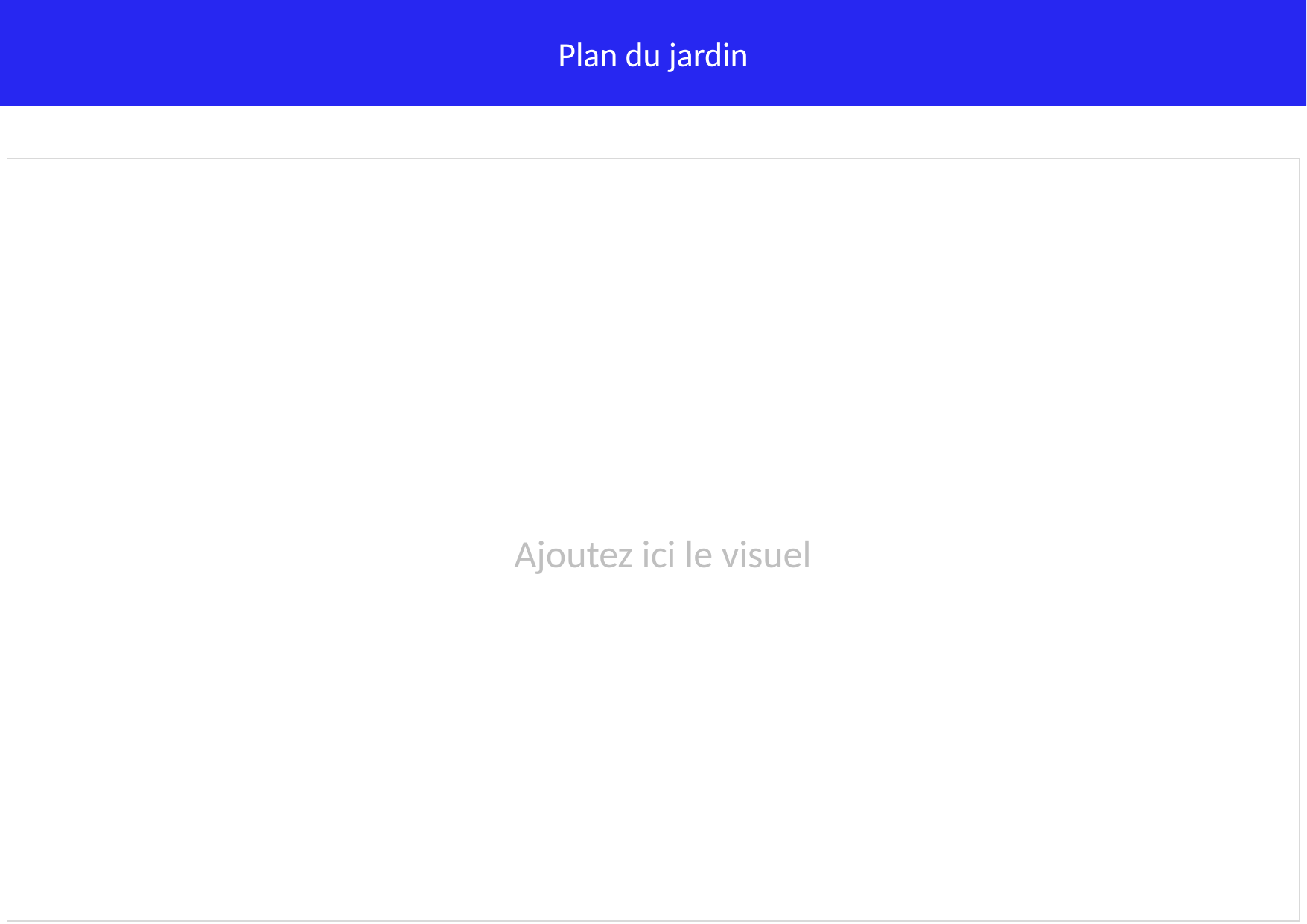

Plan du jardin

Ajoutez ici le visuel